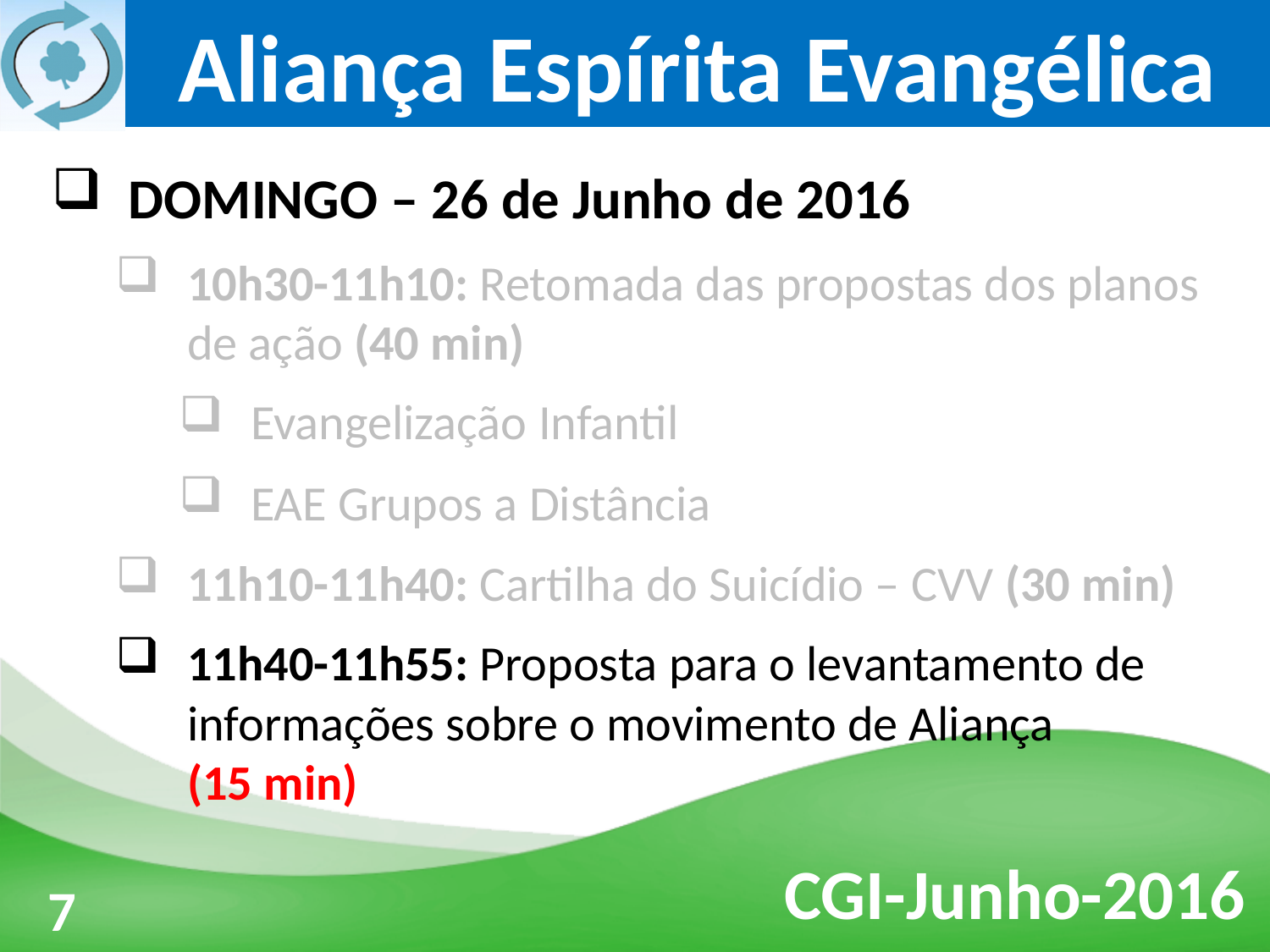

DOMINGO – 26 de Junho de 2016
10h30-11h10: Retomada das propostas dos planos de ação (40 min)
Evangelização Infantil
EAE Grupos a Distância
11h10-11h40: Cartilha do Suicídio – CVV (30 min)
11h40-11h55: Proposta para o levantamento de informações sobre o movimento de Aliança
(15 min)

3

7